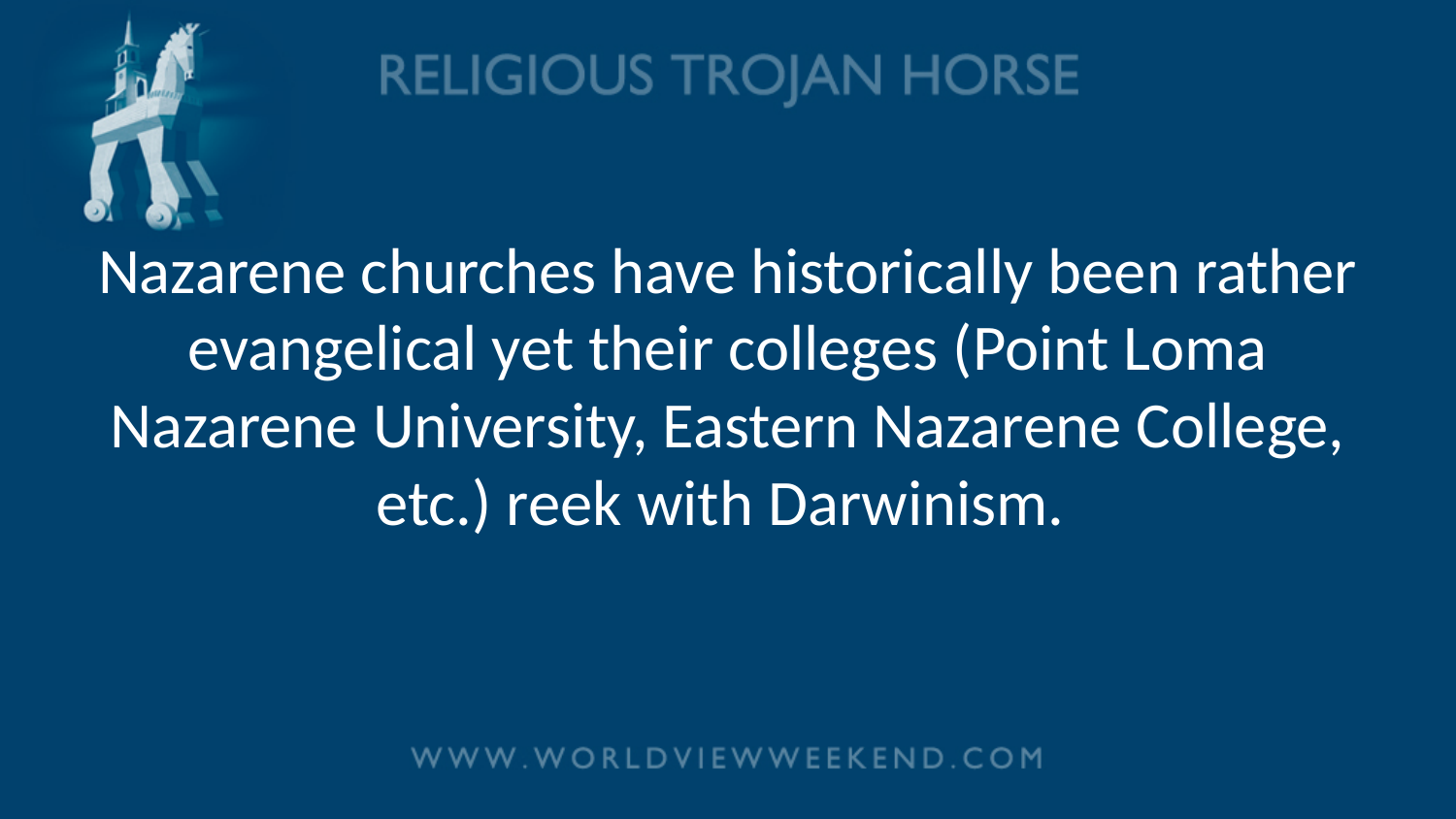

# Nazarene churches have historically been rather evangelical yet their colleges (Point Loma Nazarene University, Eastern Nazarene College, etc.) reek with Darwinism.